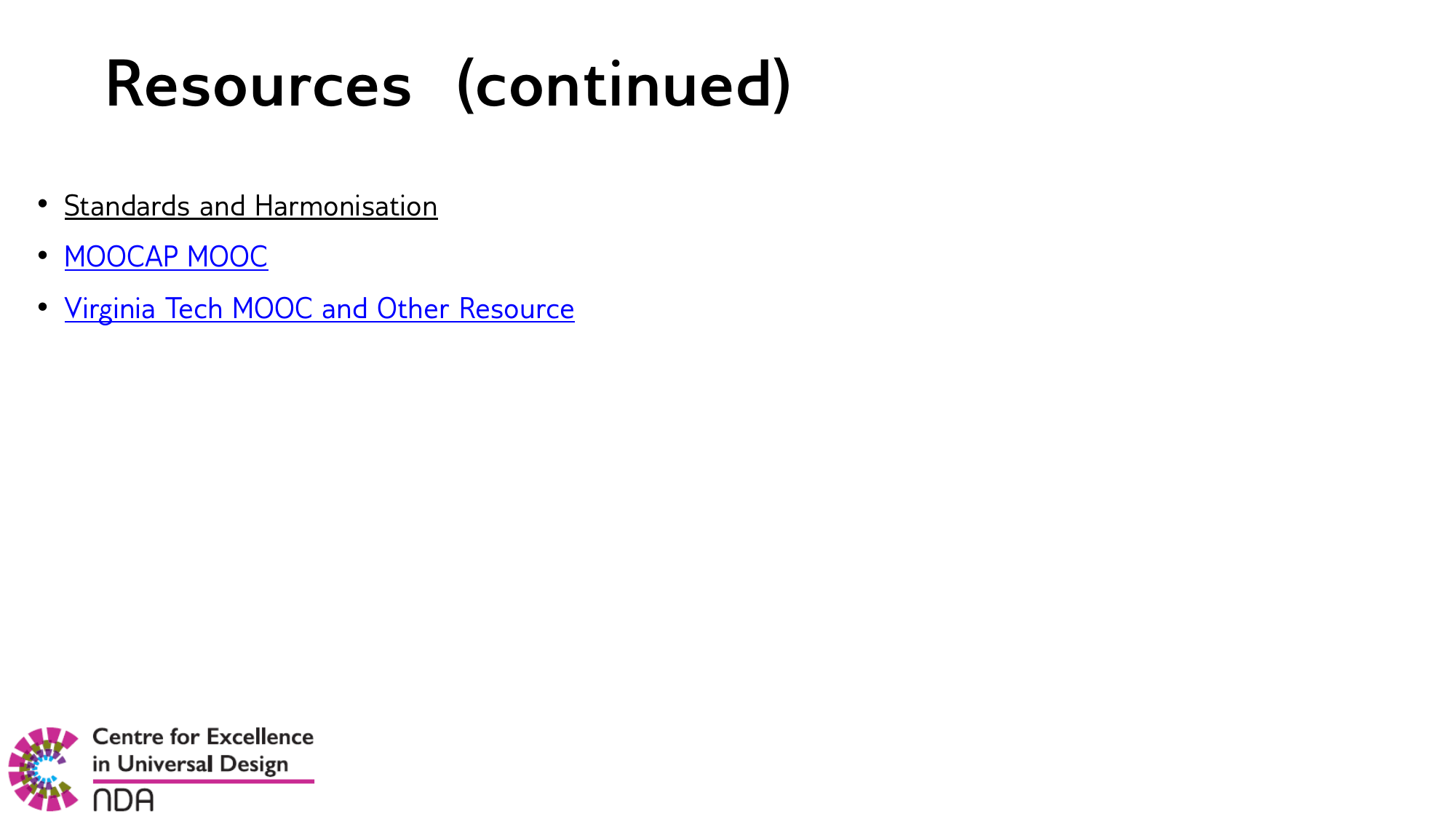

# Resources  (continued)
Standards and Harmonisation
MOOCAP MOOC
Virginia Tech MOOC and Other Resource